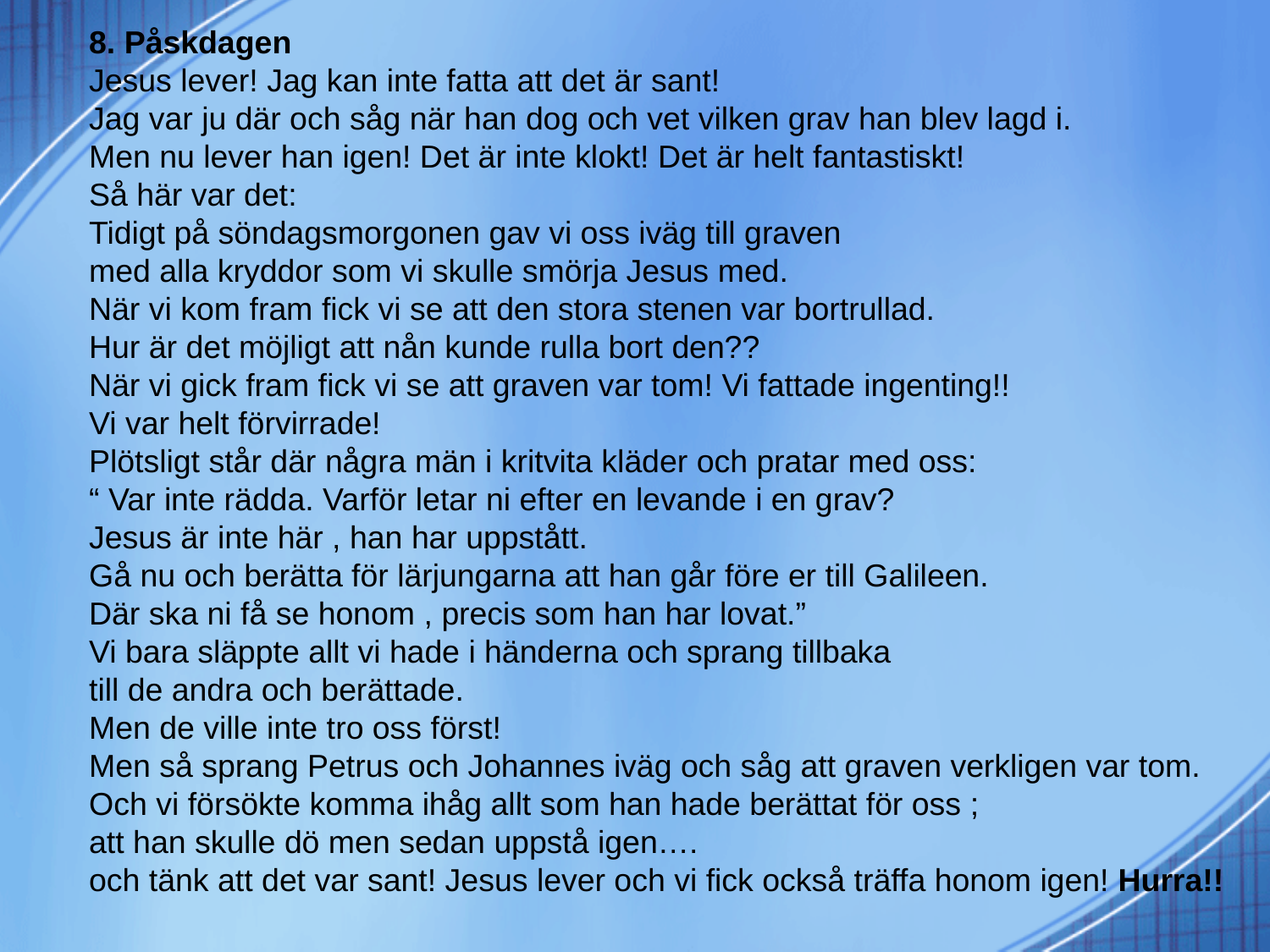

8. Påskdagen
Jesus lever! Jag kan inte fatta att det är sant!
Jag var ju där och såg när han dog och vet vilken grav han blev lagd i.
Men nu lever han igen! Det är inte klokt! Det är helt fantastiskt!
Så här var det:
Tidigt på söndagsmorgonen gav vi oss iväg till graven
med alla kryddor som vi skulle smörja Jesus med.
När vi kom fram fick vi se att den stora stenen var bortrullad.
Hur är det möjligt att nån kunde rulla bort den??
När vi gick fram fick vi se att graven var tom! Vi fattade ingenting!!
Vi var helt förvirrade!
Plötsligt står där några män i kritvita kläder och pratar med oss:
“ Var inte rädda. Varför letar ni efter en levande i en grav?
Jesus är inte här , han har uppstått.
Gå nu och berätta för lärjungarna att han går före er till Galileen.
Där ska ni få se honom , precis som han har lovat.”
Vi bara släppte allt vi hade i händerna och sprang tillbaka
till de andra och berättade.
Men de ville inte tro oss först!
Men så sprang Petrus och Johannes iväg och såg att graven verkligen var tom.
Och vi försökte komma ihåg allt som han hade berättat för oss ;
att han skulle dö men sedan uppstå igen….
och tänk att det var sant! Jesus lever och vi fick också träffa honom igen! Hurra!!